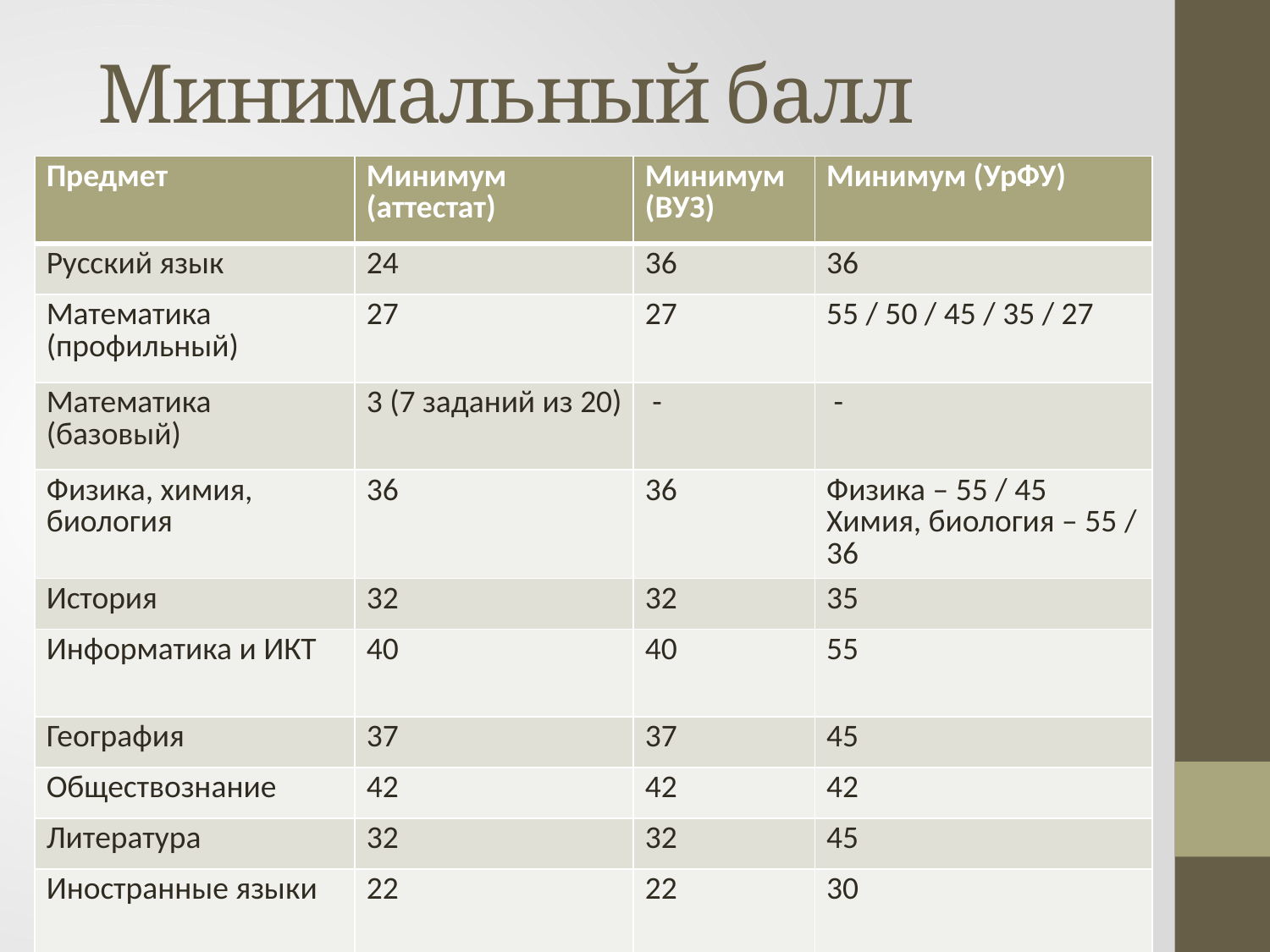

# Минимальный балл
| Предмет | Минимум (аттестат) | Минимум (ВУЗ) | Минимум (УрФУ) |
| --- | --- | --- | --- |
| Русский язык | 24 | 36 | 36 |
| Математика (профильный) | 27 | 27 | 55 / 50 / 45 / 35 / 27 |
| Математика (базовый) | 3 (7 заданий из 20) | - | - |
| Физика, химия, биология | 36 | 36 | Физика – 55 / 45 Химия, биология – 55 / 36 |
| История | 32 | 32 | 35 |
| Информатика и ИКТ | 40 | 40 | 55 |
| География | 37 | 37 | 45 |
| Обществознание | 42 | 42 | 42 |
| Литература | 32 | 32 | 45 |
| Иностранные языки | 22 | 22 | 30 |